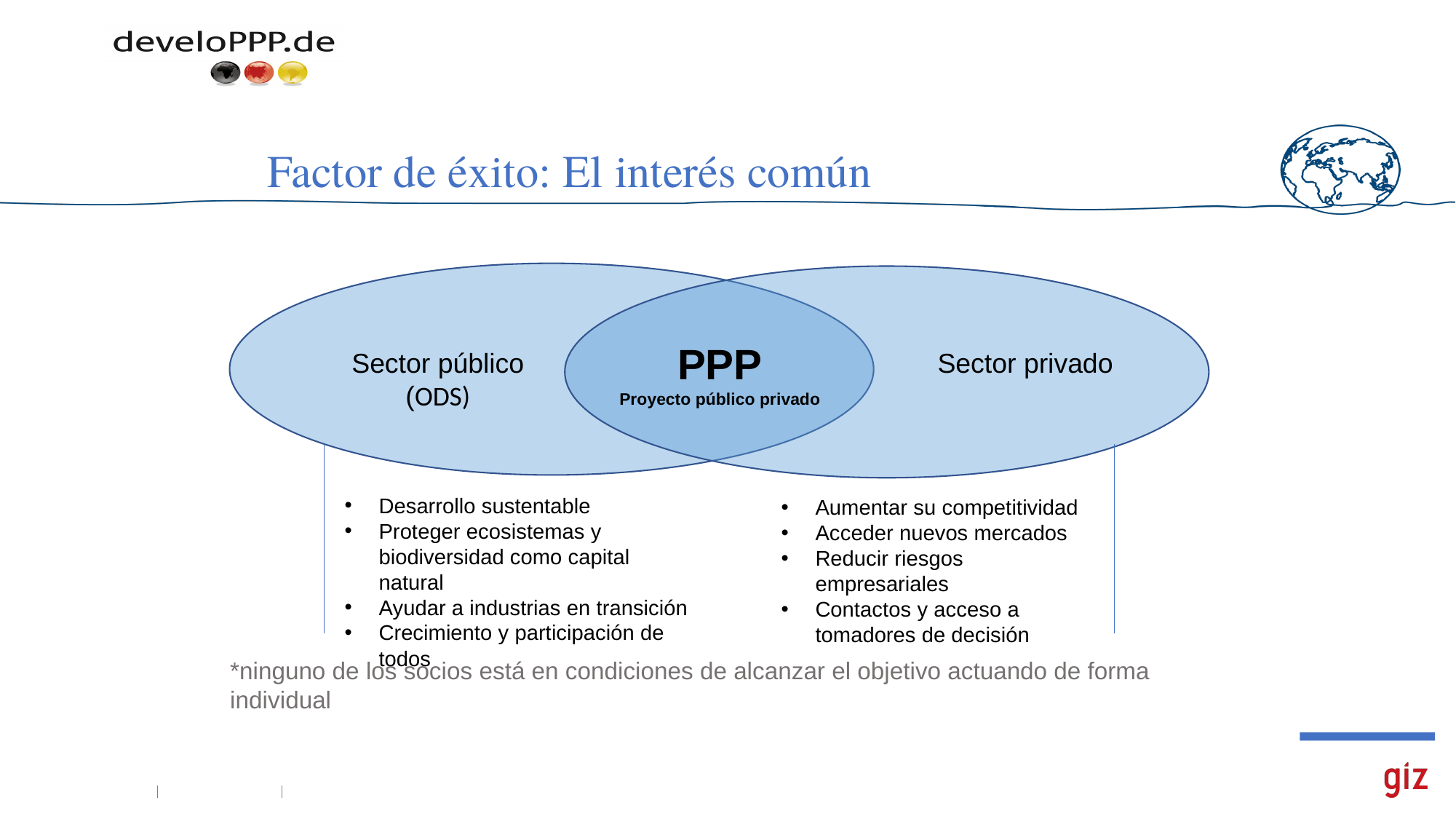

# Factor de éxito: El interés común

PPP
Proyecto público privado
Sector privado
Sector público
(ODS)
Desarrollo sustentable
Proteger ecosistemas y biodiversidad como capital natural
Ayudar a industrias en transición
Crecimiento y participación de todos
Aumentar su competitividad
Acceder nuevos mercados
Reducir riesgos empresariales
Contactos y acceso a tomadores de decisión
*ninguno de los socios está en condiciones de alcanzar el objetivo actuando de forma individual